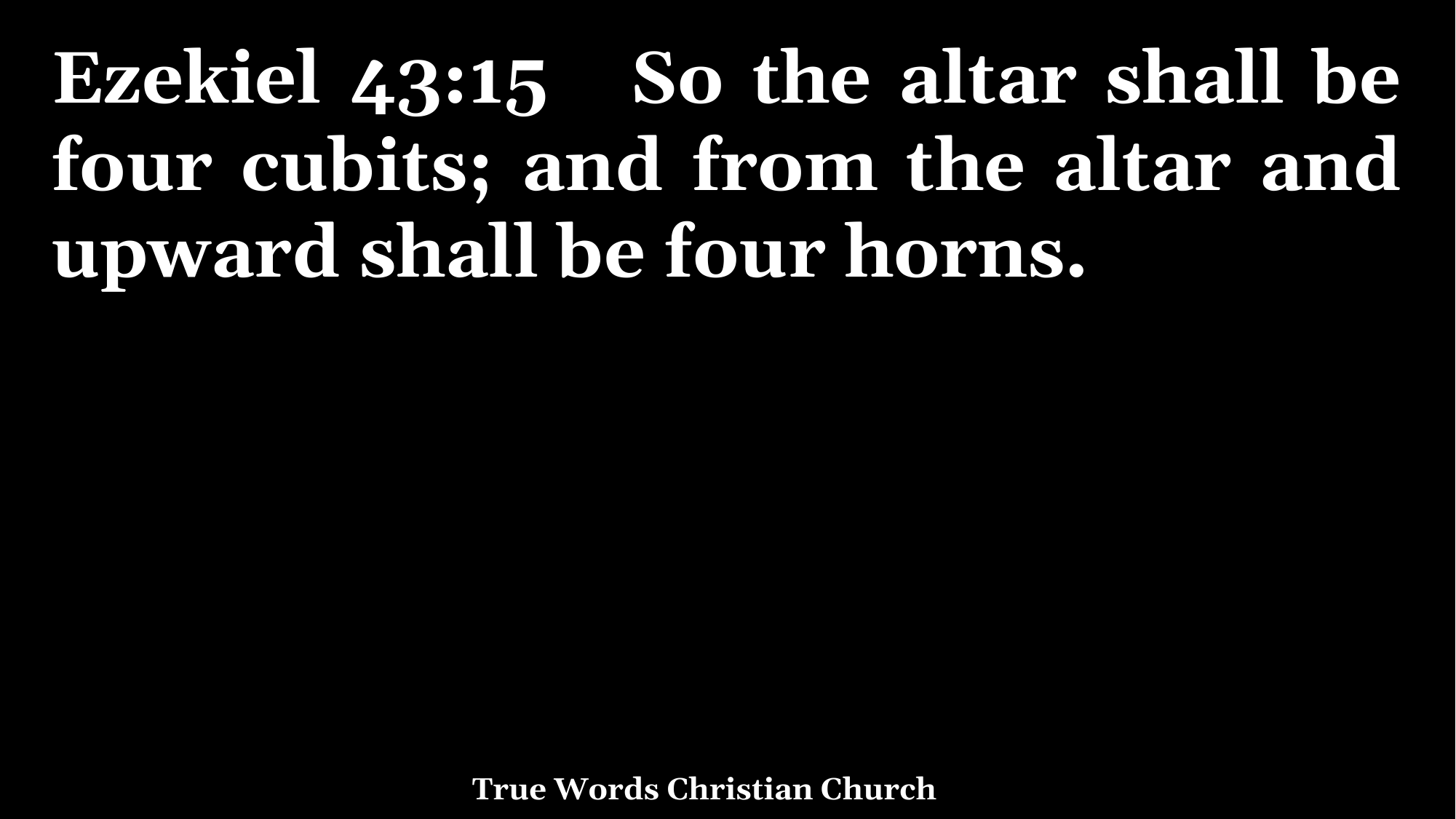

Ezekiel 43:15   So the altar shall be four cubits; and from the altar and upward shall be four horns.
True Words Christian Church